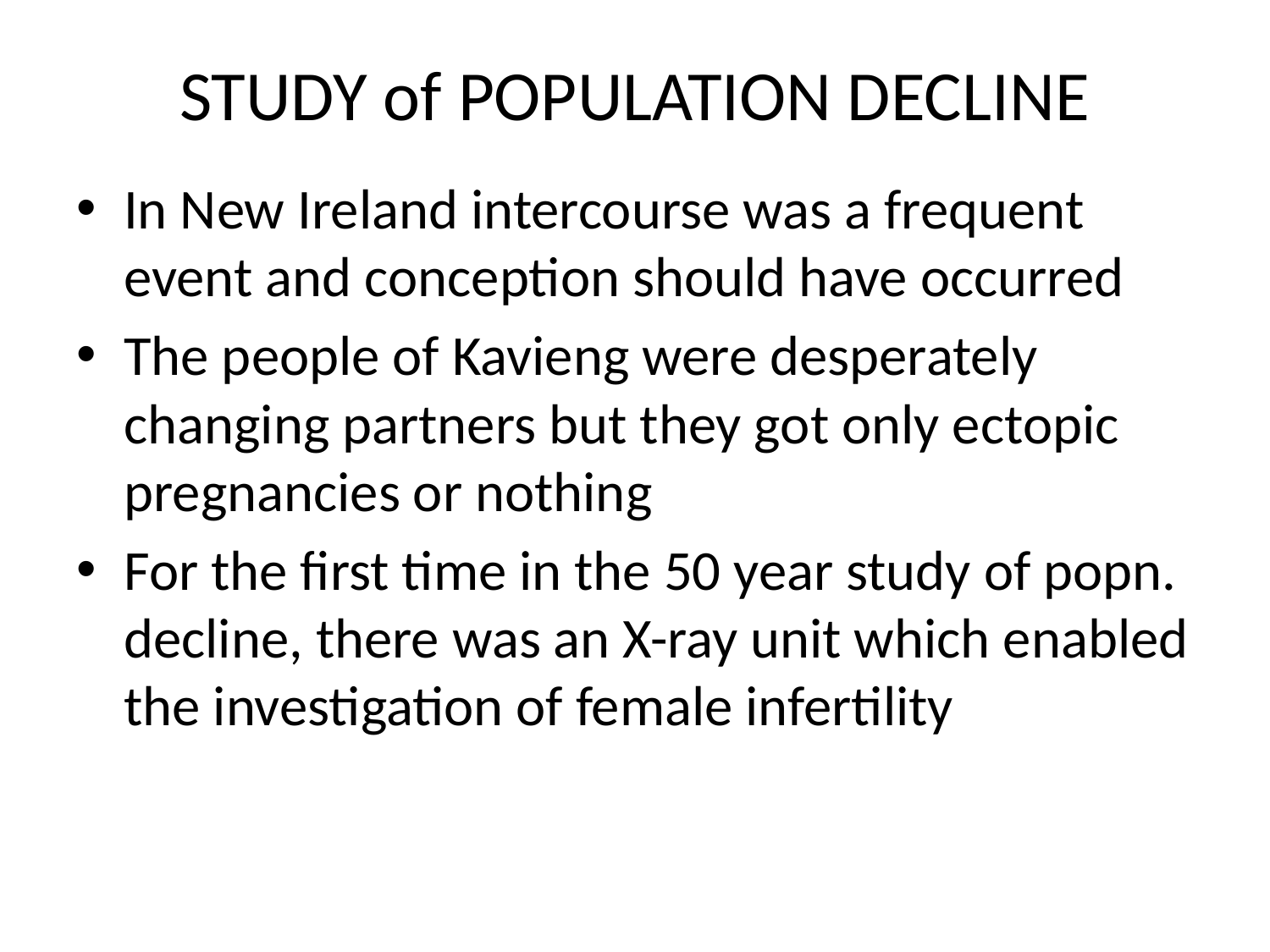

# STUDY of POPULATION DECLINE
In New Ireland intercourse was a frequent event and conception should have occurred
The people of Kavieng were desperately changing partners but they got only ectopic pregnancies or nothing
For the first time in the 50 year study of popn. decline, there was an X-ray unit which enabled the investigation of female infertility